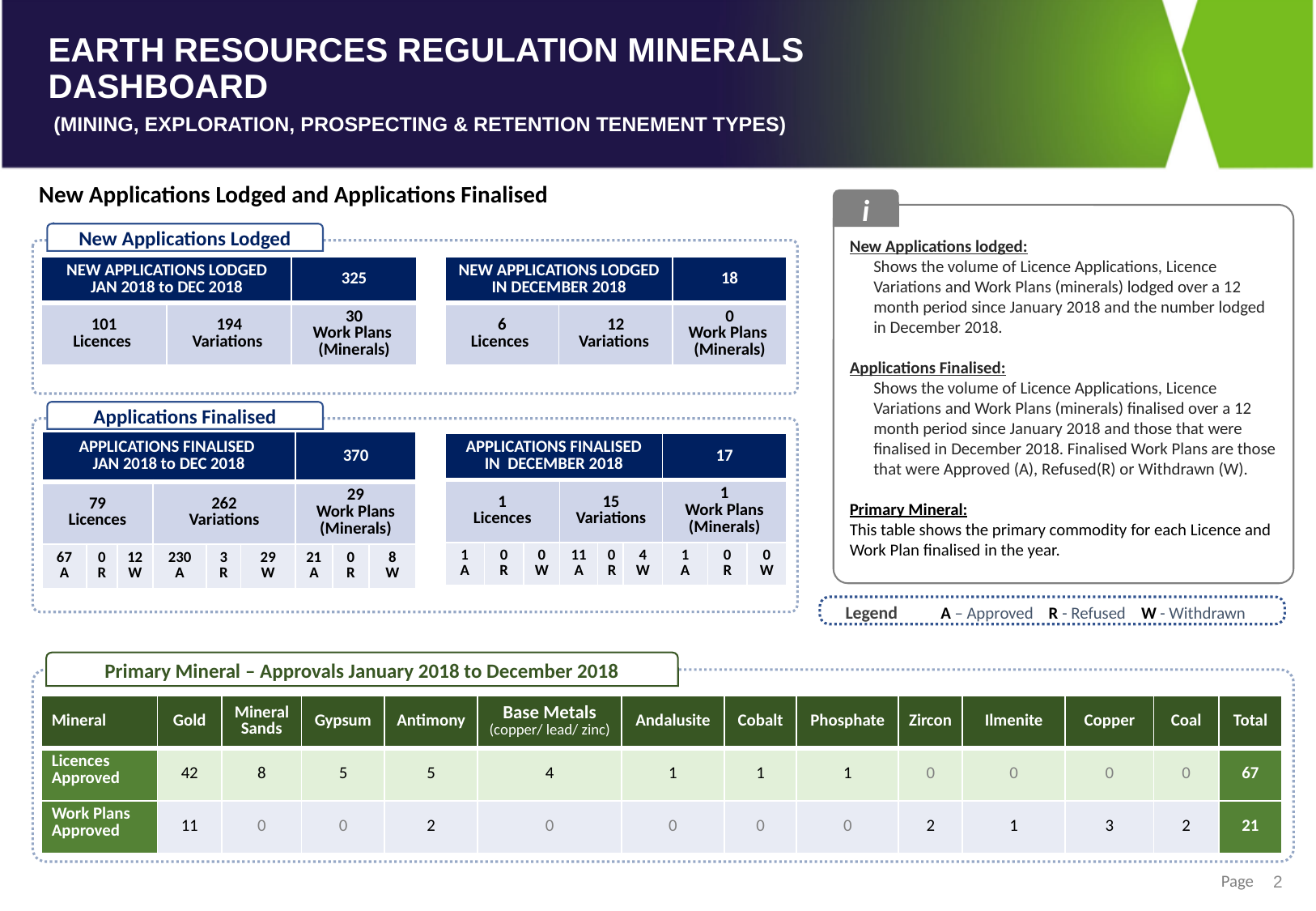

New Applications Lodged and Applications Finalised
i

New Applications lodged:
Shows the volume of Licence Applications, Licence Variations and Work Plans (minerals) lodged over a 12 month period since January 2018 and the number lodged in December 2018.

Applications Finalised:
Shows the volume of Licence Applications, Licence Variations and Work Plans (minerals) finalised over a 12 month period since January 2018 and those that were finalised in December 2018. Finalised Work Plans are those that were Approved (A), Refused(R) or Withdrawn (W).

Primary Mineral:
This table shows the primary commodity for each Licence and Work Plan finalised in the year.
New Applications Lodged

| NEW APPLICATIONS LODGED JAN 2018 to DEC 2018 |  | 325 |
| --- | --- | --- |
| 101 Licences | 194 Variations | 30 Work Plans (Minerals) |
| NEW APPLICATIONS LODGED IN DECEMBER 2018 |  | 18 |
| --- | --- | --- |
| 6 Licences | 12 Variations | 0 Work Plans (Minerals) |
Applications Finalised

| APPLICATIONS FINALISED JAN 2018 to DEC 2018 |  |  |  |  |  | 370 |  |  |
| --- | --- | --- | --- | --- | --- | --- | --- | --- |
| 79 Licences |  |  | 262 Variations |  |  | 29 Work Plans (Minerals) |  |  |
| 67 A | 0 R | 12 W | 230 A | 3 R | 29 W | 21 A | 0 R | 8 W |
| APPLICATIONS FINALISED IN DECEMBER 2018 |  |  |  |  |  | 17 |  |  |
| --- | --- | --- | --- | --- | --- | --- | --- | --- |
| 1 Licences |  |  | 15 Variations |  |  | 1 Work Plans (Minerals) |  |  |
| 1 A | 0 R | 0 W | 11 A | 0 R | 4 W | 1 A | 0 R | 0 W |
Legend
A – Approved    R - Refused    W - Withdrawn

Primary Mineral – Approvals January 2018 to December 2018

| Mineral | Gold | Mineral Sands | Gypsum | Antimony | Base Metals (copper/ lead/ zinc) | Andalusite | Cobalt | Phosphate | Zircon | Ilmenite | Copper | Coal | Total |
| --- | --- | --- | --- | --- | --- | --- | --- | --- | --- | --- | --- | --- | --- |
| Licences Approved | 42 | 8 | 5 | 5 | 4 | 1 | 1 | 1 | 0 | 0 | 0 | 0 | 67 |
| Work Plans Approved | 11 | 0 | 0 | 2 | 0 | 0 | 0 | 0 | 2 | 1 | 3 | 2 | 21 |
2